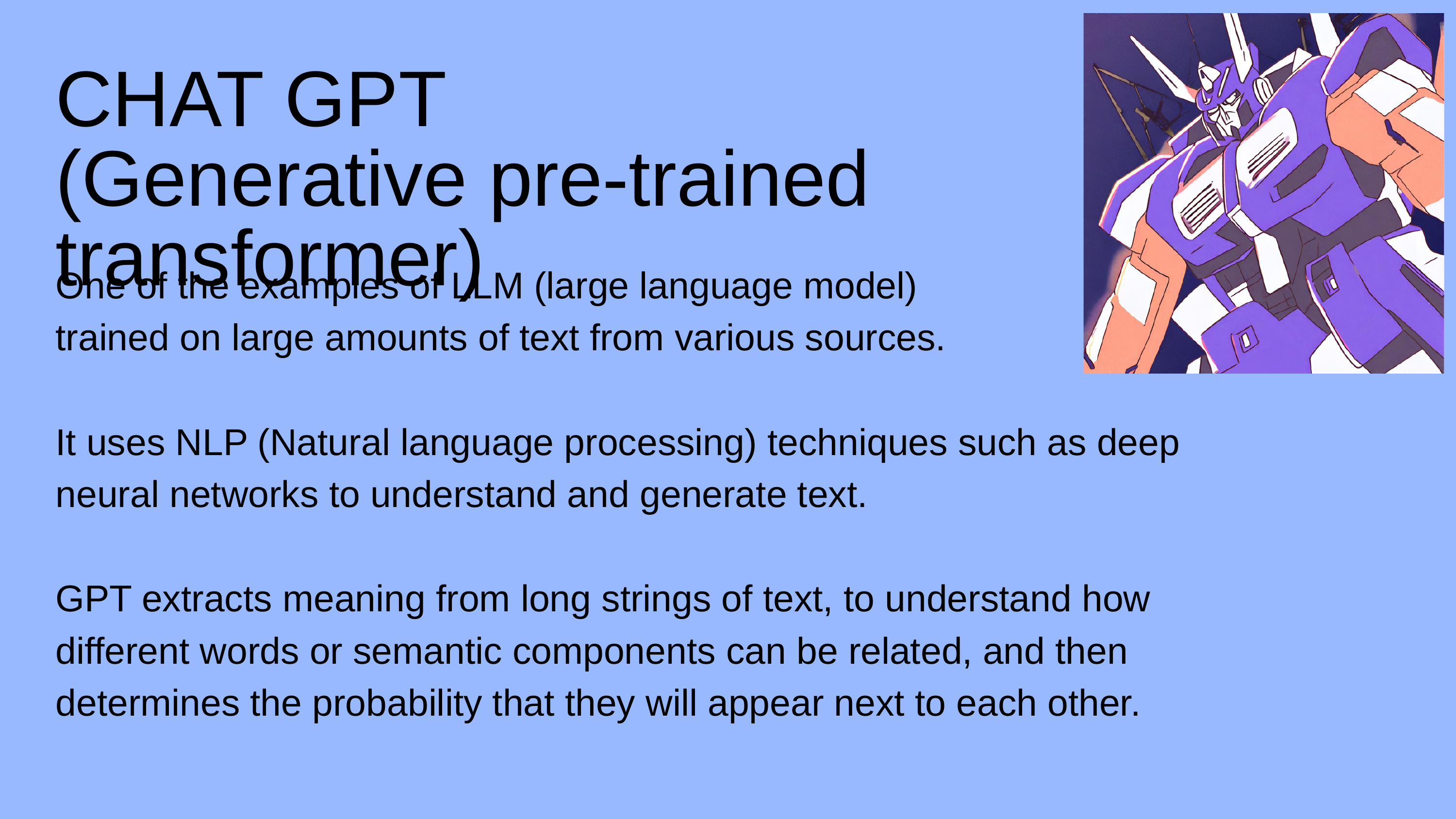

CHAT GPT
(Generative pre-trained transformer)
One of the examples of LLM (large language model)
trained on large amounts of text from various sources.

It uses NLP (Natural language processing) techniques such as deep neural networks to understand and generate text.

GPT extracts meaning from long strings of text, to understand how different words or semantic components can be related, and then determines the probability that they will appear next to each other.